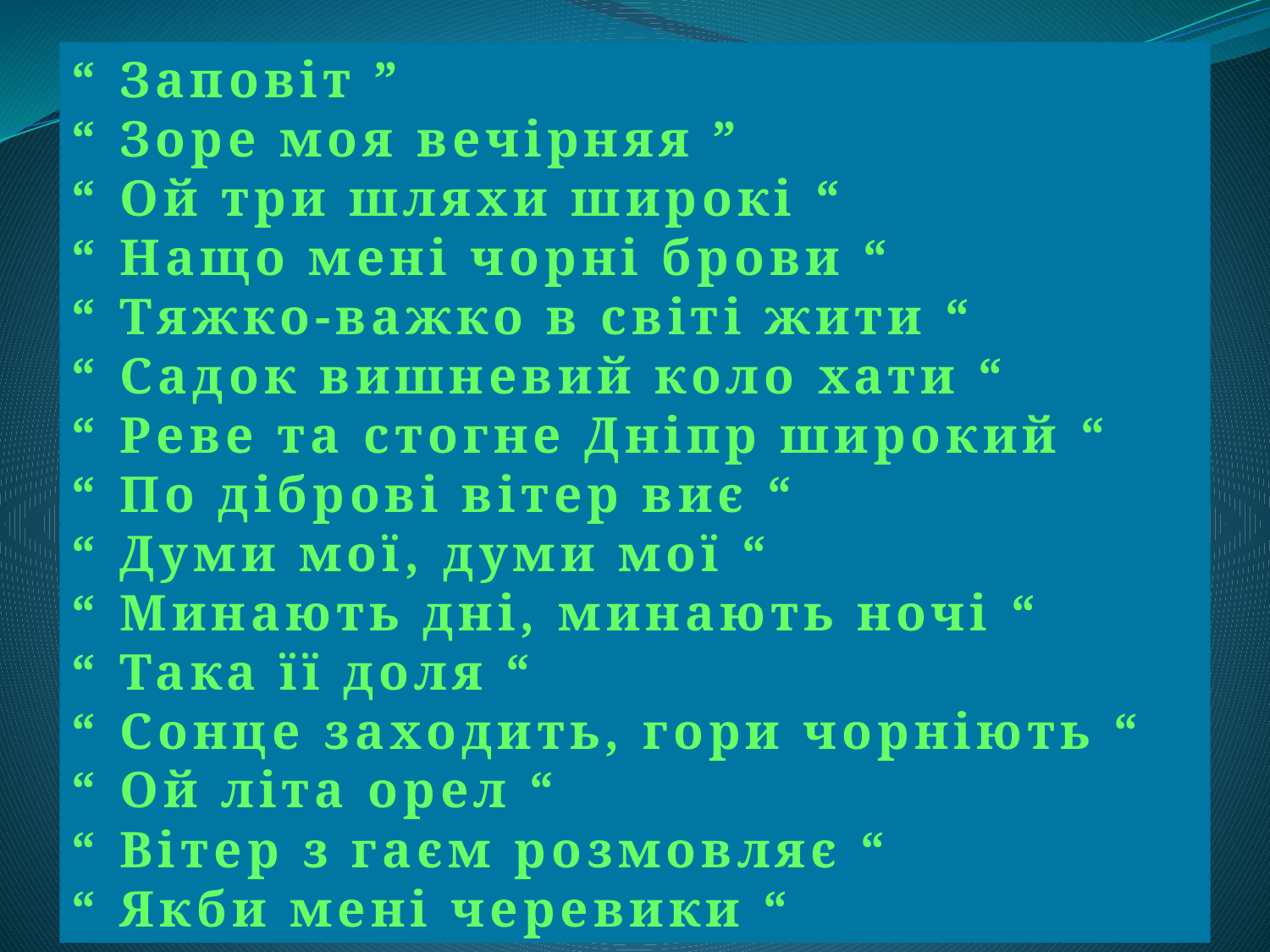

“ Заповіт ”
“ Зоре моя вечірняя ”
“ Ой три шляхи широкі “
“ Нащо мені чорні брови “
“ Тяжко-важко в світі жити “
“ Садок вишневий коло хати “
“ Реве та стогне Дніпр широкий “
“ По діброві вітер виє “
“ Думи мої, думи мої “
“ Минають дні, минають ночі “
“ Така її доля “
“ Сонце заходить, гори чорніють “
“ Ой літа орел “
“ Вітер з гаєм розмовляє “
“ Якби мені черевики “